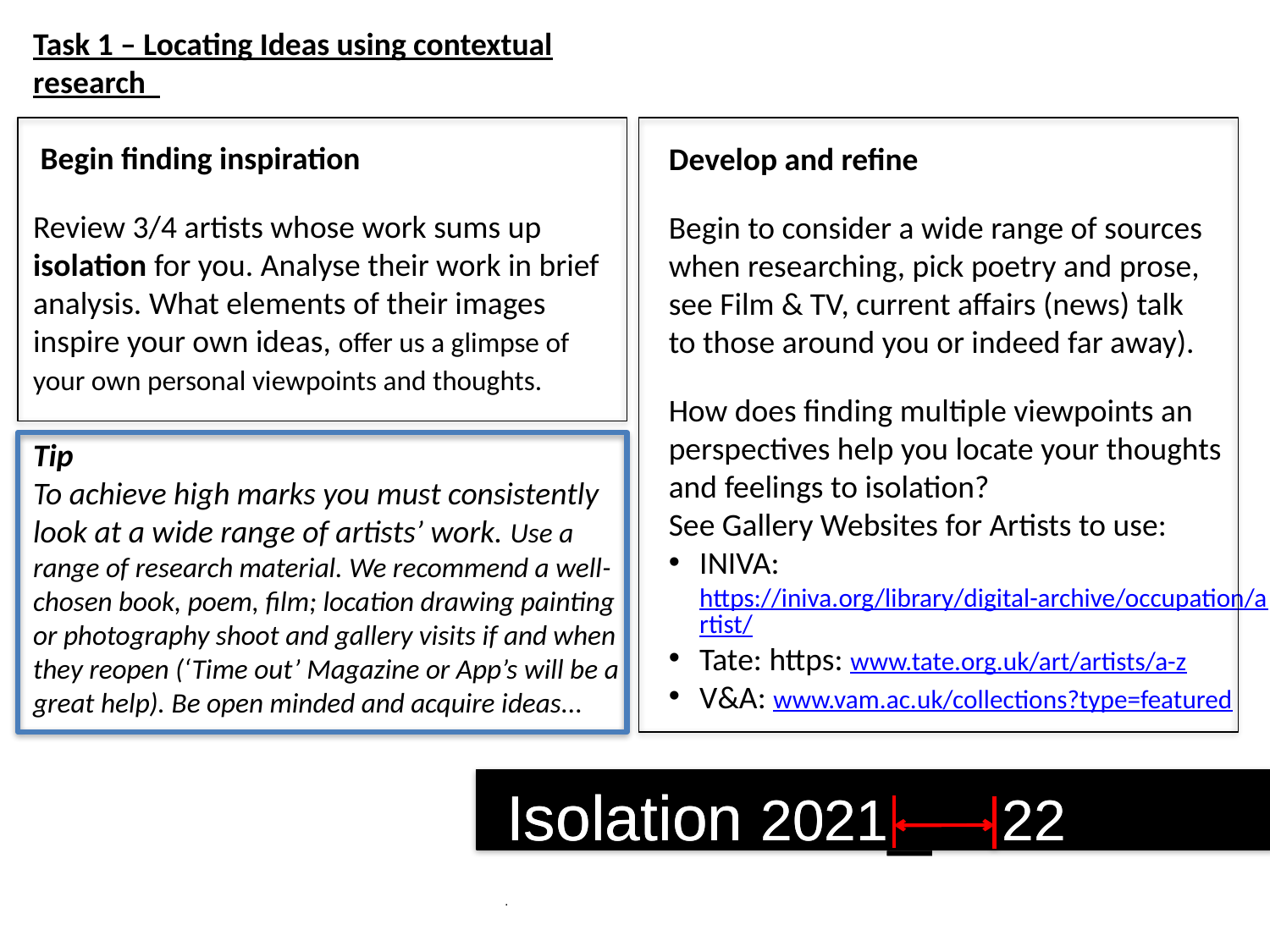

Task 1 – Locating Ideas using contextual research

 Begin finding inspiration

Review 3/4 artists whose work sums up isolation for you. Analyse their work in brief analysis. What elements of their images
inspire your own ideas, offer us a glimpse of
your own personal viewpoints and thoughts.

Tip
To achieve high marks you must consistently look at a wide range of artists’ work. Use a range of research material. We recommend a well-chosen book, poem, film; location drawing painting or photography shoot and gallery visits if and when they reopen (‘Time out’ Magazine or App’s will be a great help). Be open minded and acquire ideas...

Develop and refine

Begin to consider a wide range of sources when researching, pick poetry and prose,
see Film & TV, current affairs (news) talk
to those around you or indeed far away).

How does finding multiple viewpoints an perspectives help you locate your thoughts and feelings to isolation?
See Gallery Websites for Artists to use:
INIVA: https://iniva.org/library/digital-archive/occupation/artist/
Tate: https: www.tate.org.uk/art/artists/a-z
V&A: www.vam.ac.uk/collections?type=featured

 Isolation 2021_    22
   .Distancing in Art & Photography
 Isolation 2021_    22
   .Distancing in Art & Photography

#